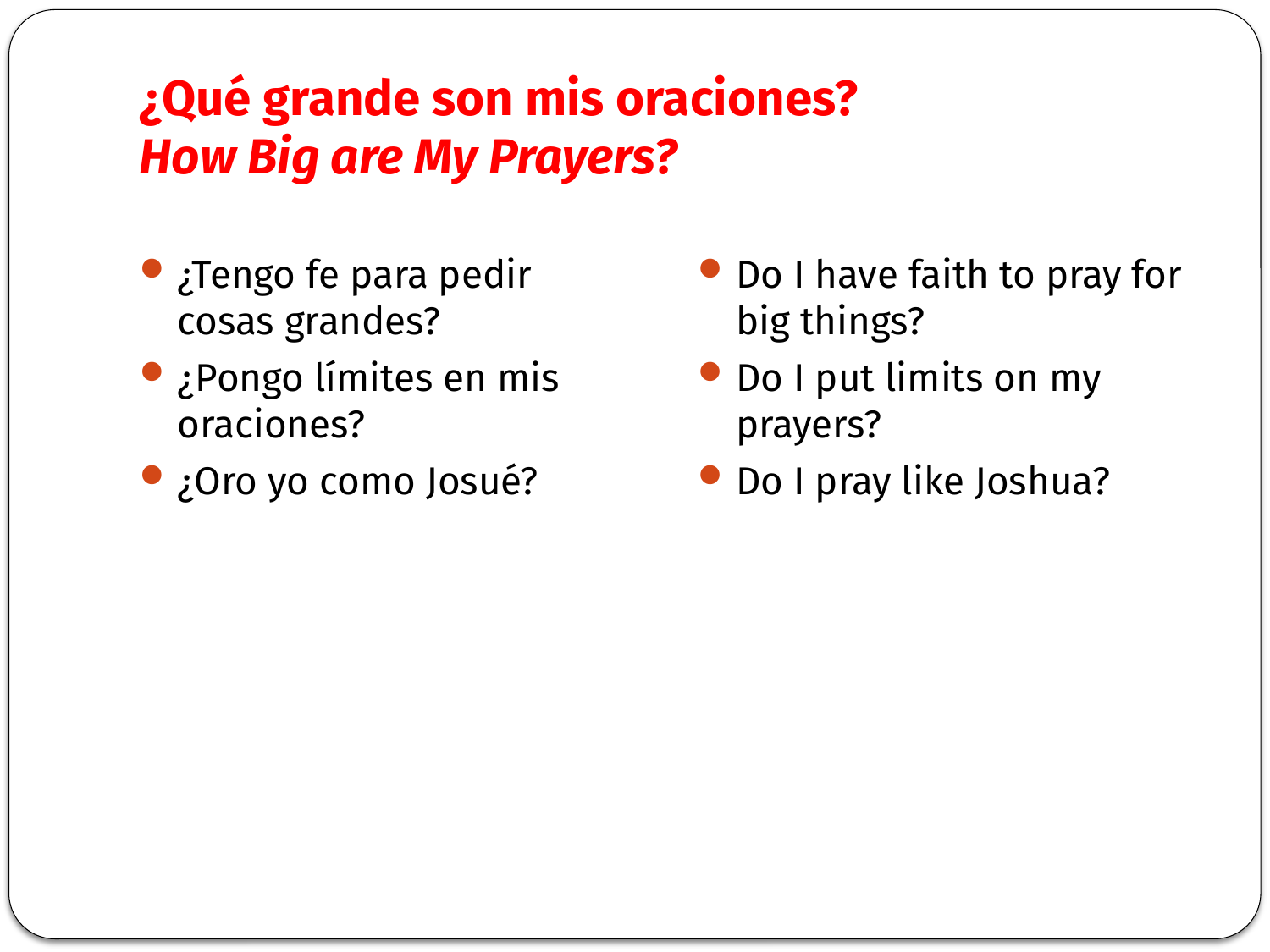

# ¿Qué grande son mis oraciones? How Big are My Prayers?
¿Tengo fe para pedir cosas grandes?
¿Pongo límites en mis oraciones?
¿Oro yo como Josué?
Do I have faith to pray for big things?
Do I put limits on my prayers?
Do I pray like Joshua?